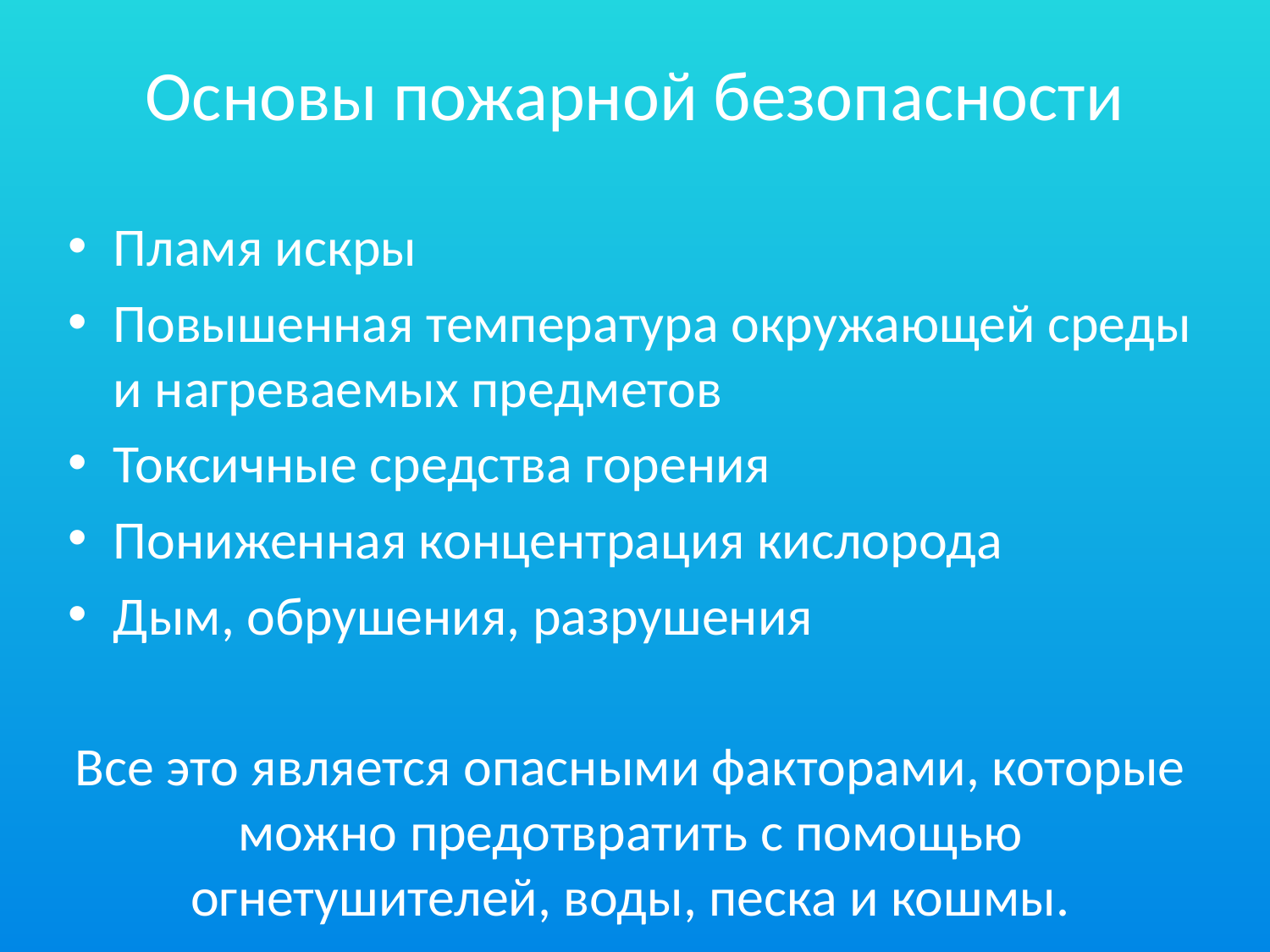

# Основы пожарной безопасности
Пламя искры
Повышенная температура окружающей среды и нагреваемых предметов
Токсичные средства горения
Пониженная концентрация кислорода
Дым, обрушения, разрушения

Все это является опасными факторами, которые можно предотвратить с помощью огнетушителей, воды, песка и кошмы.